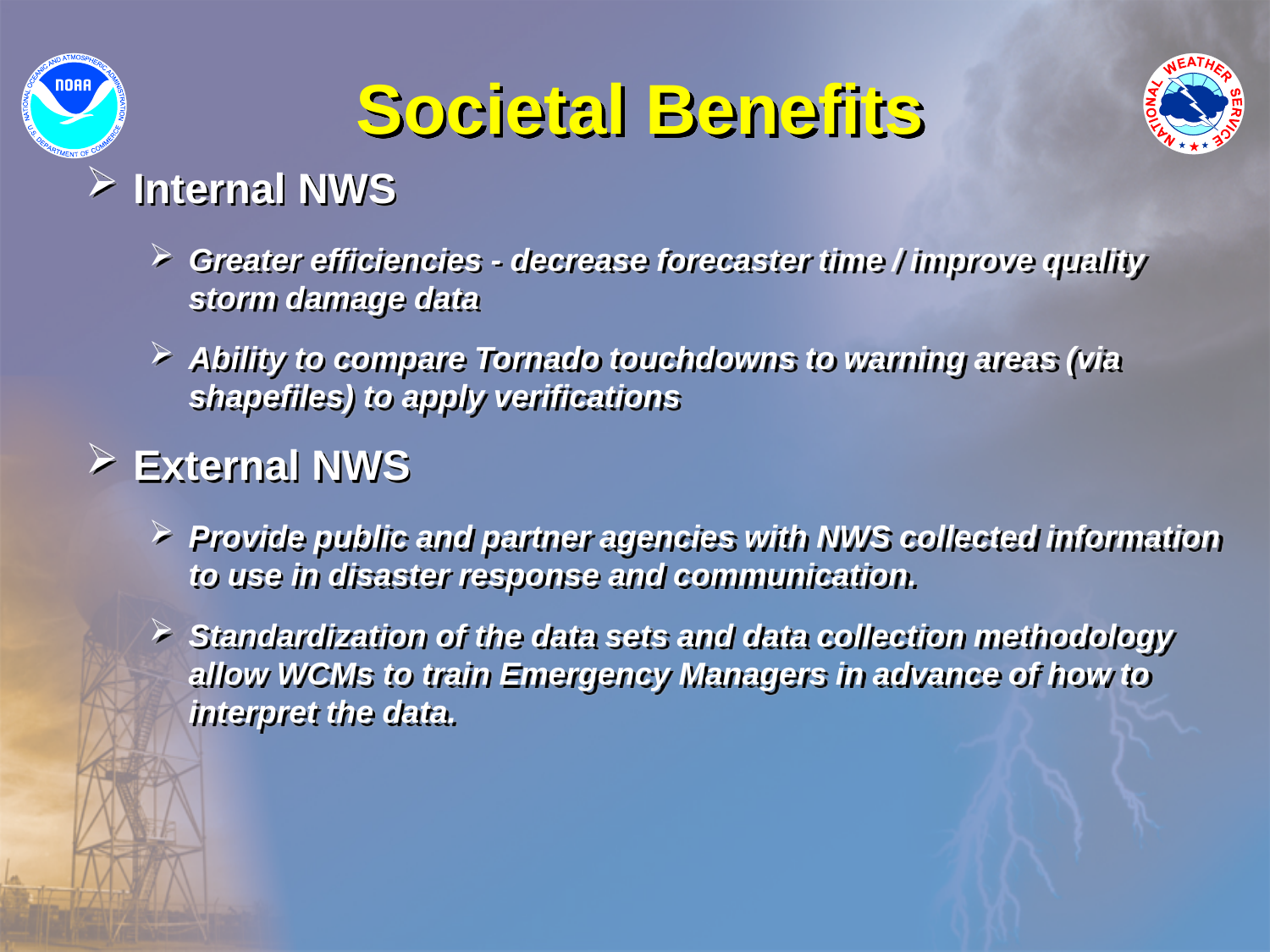

# Societal Benefits
Internal NWS
Greater efficiencies - decrease forecaster time / improve quality storm damage data
Ability to compare Tornado touchdowns to warning areas (via shapefiles) to apply verifications
External NWS
Provide public and partner agencies with NWS collected information to use in disaster response and communication.
Standardization of the data sets and data collection methodology allow WCMs to train Emergency Managers in advance of how to interpret the data.